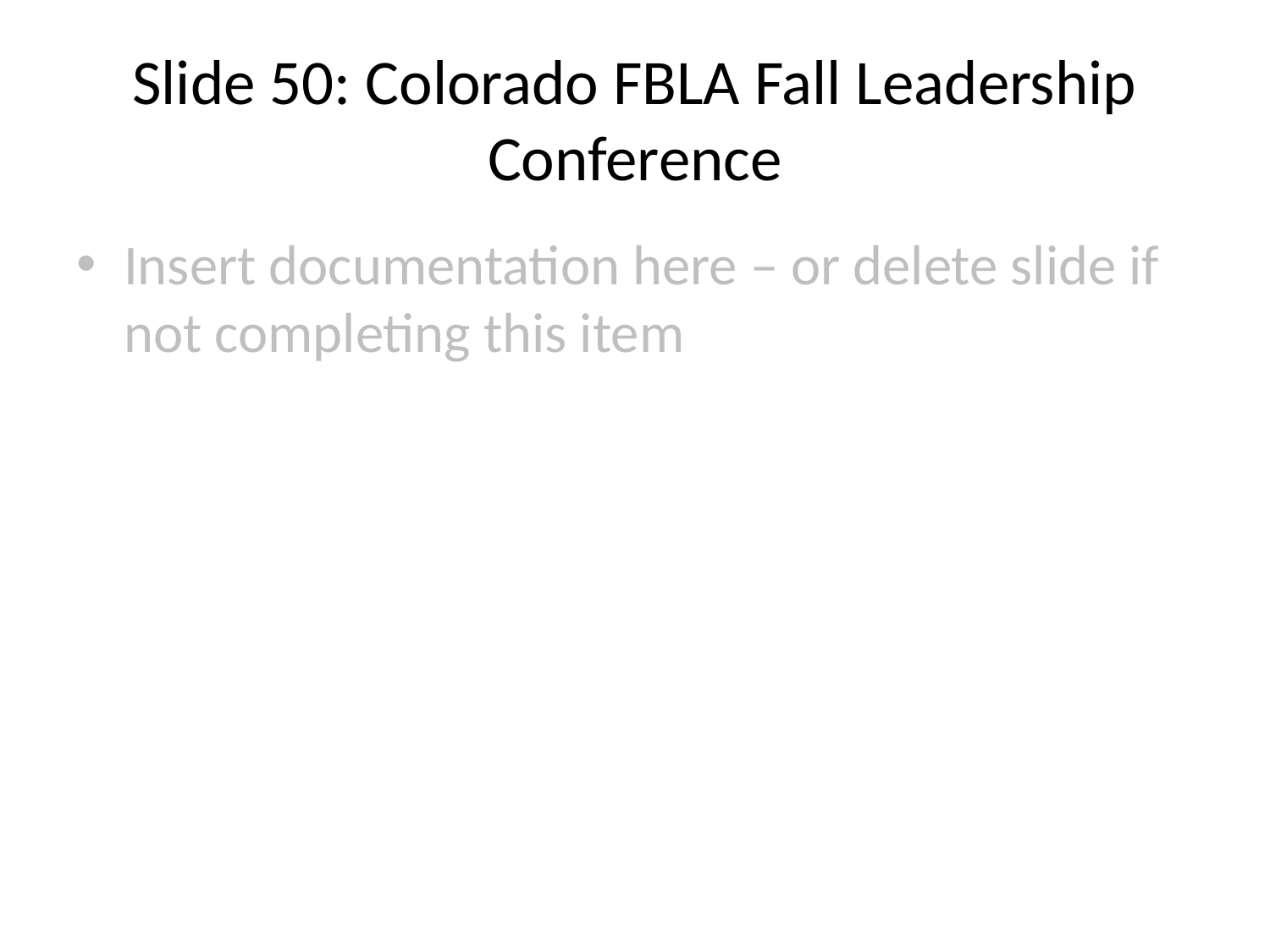

# Slide 50: Colorado FBLA Fall Leadership Conference
Insert documentation here – or delete slide if not completing this item